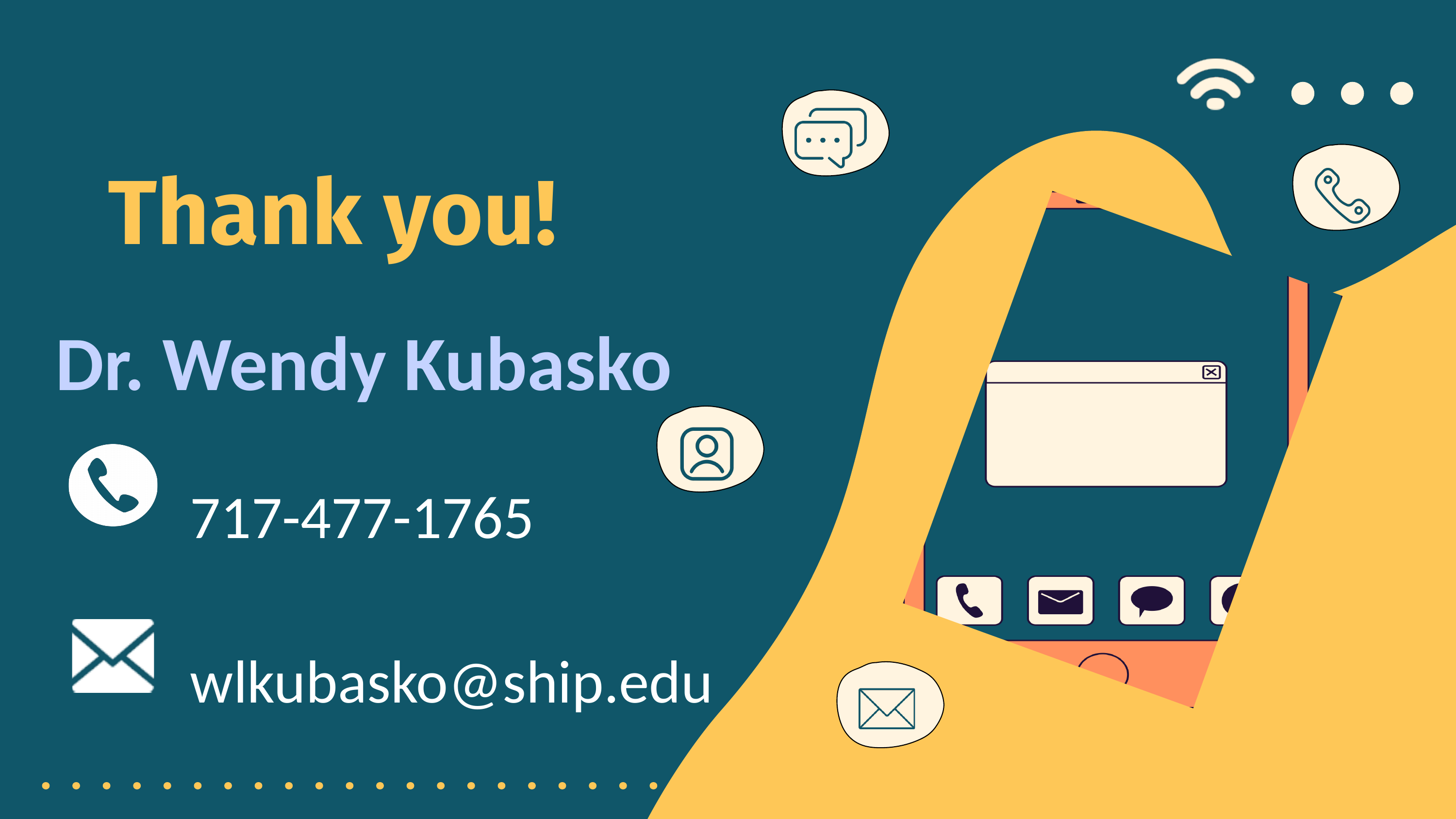

Thank you!

Dr. Wendy Kubasko

717-477-1765
wlkubasko@ship.edu